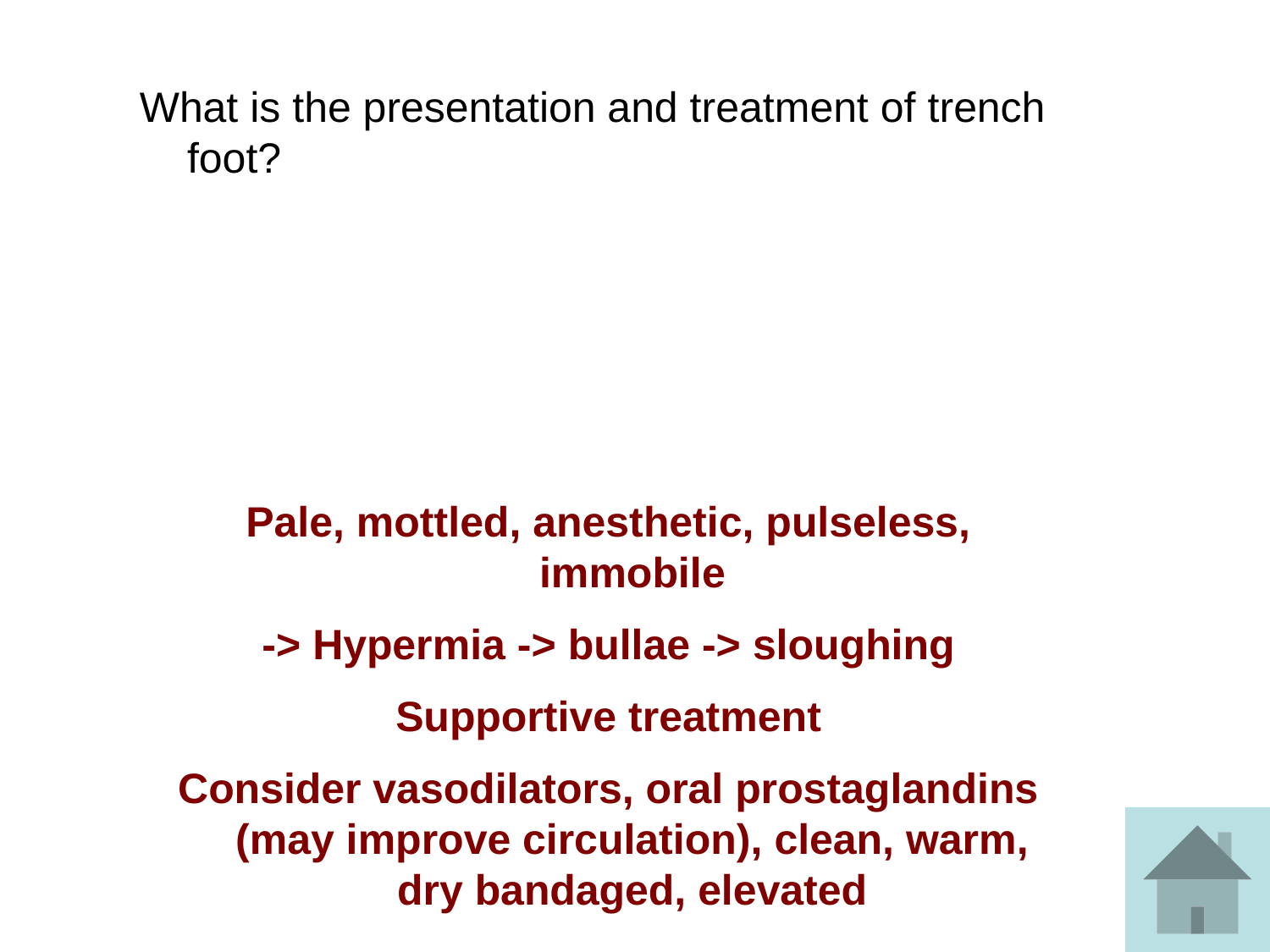

What is the presentation and treatment of trench foot?
Pale, mottled, anesthetic, pulseless, immobile
-> Hypermia -> bullae -> sloughing
Supportive treatment
Consider vasodilators, oral prostaglandins (may improve circulation), clean, warm, dry bandaged, elevated